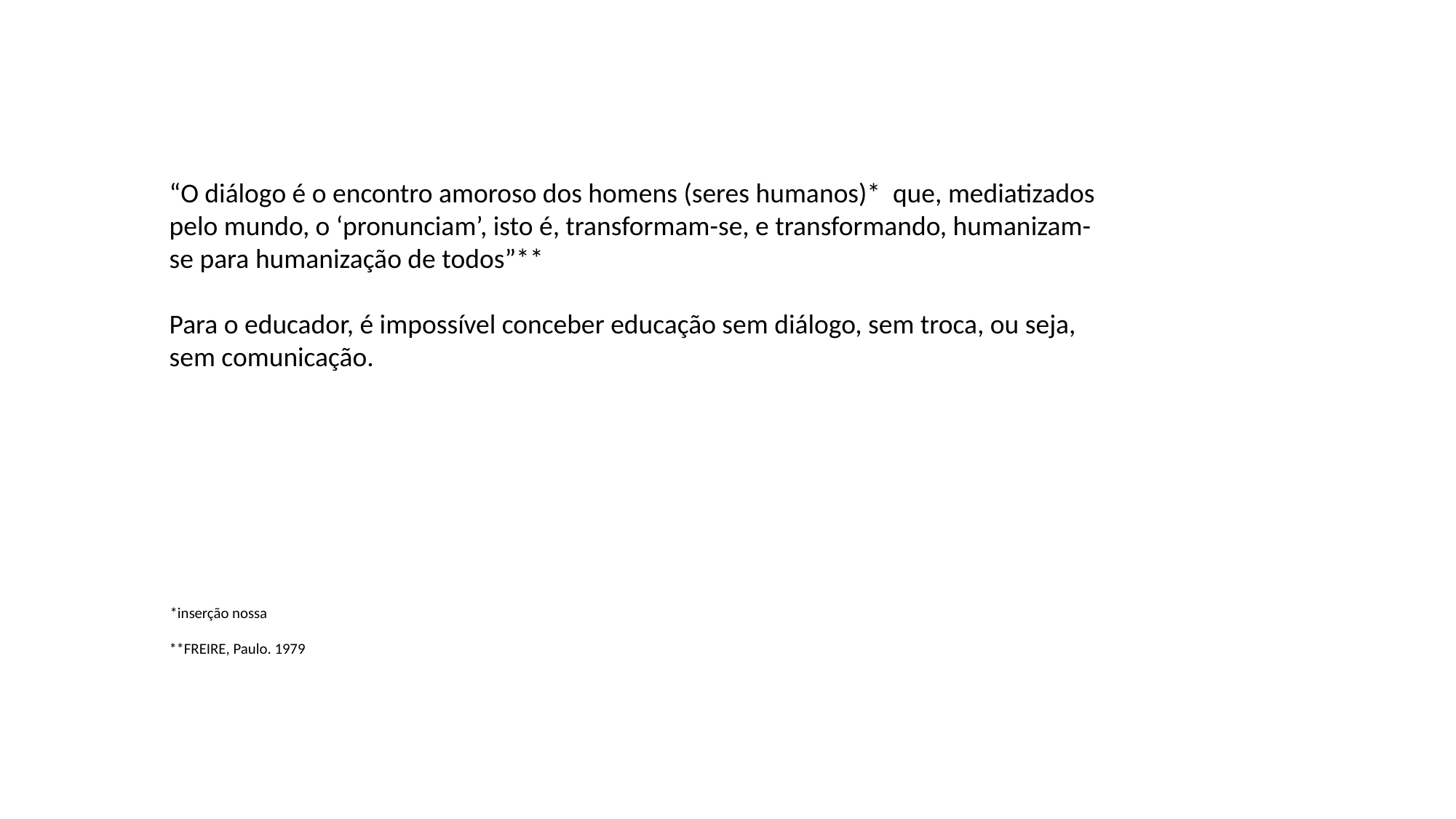

“O diálogo é o encontro amoroso dos homens (seres humanos)*  que, mediatizados pelo mundo, o ‘pronunciam’, isto é, transformam-se, e transformando, humanizam-se para humanização de todos”**

Para o educador, é impossível conceber educação sem diálogo, sem troca, ou seja, sem comunicação.
*inserção nossa
**FREIRE, Paulo. 1979